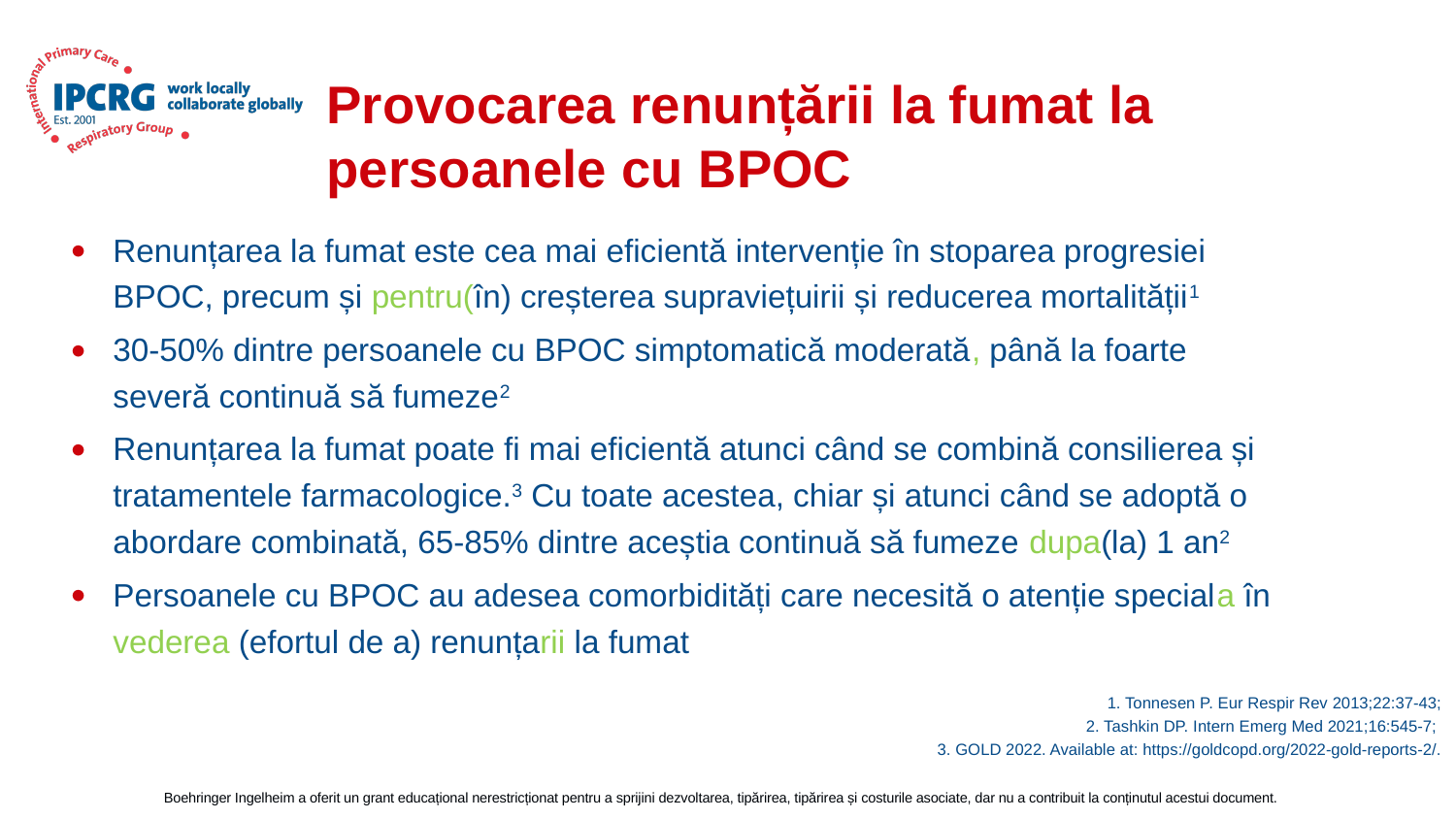

# Provocarea renunțării la fumat la persoanele cu BPOC
Renunțarea la fumat este cea mai eficientă intervenție în stoparea progresiei BPOC, precum și pentru(în) creșterea supraviețuirii și reducerea mortalității1
30-50% dintre persoanele cu BPOC simptomatică moderată, până la foarte severă continuă să fumeze2
Renunțarea la fumat poate fi mai eficientă atunci când se combină consilierea și tratamentele farmacologice.3 Cu toate acestea, chiar și atunci când se adoptă o abordare combinată, 65-85% dintre aceștia continuă să fumeze dupa(la) 1 an2
Persoanele cu BPOC au adesea comorbidități care necesită o atenție speciala în vederea (efortul de a) renunțarii la fumat
1. Tonnesen P. Eur Respir Rev 2013;22:37-43;
2. Tashkin DP. Intern Emerg Med 2021;16:545-7;
3. GOLD 2022. Available at: https://goldcopd.org/2022-gold-reports-2/.